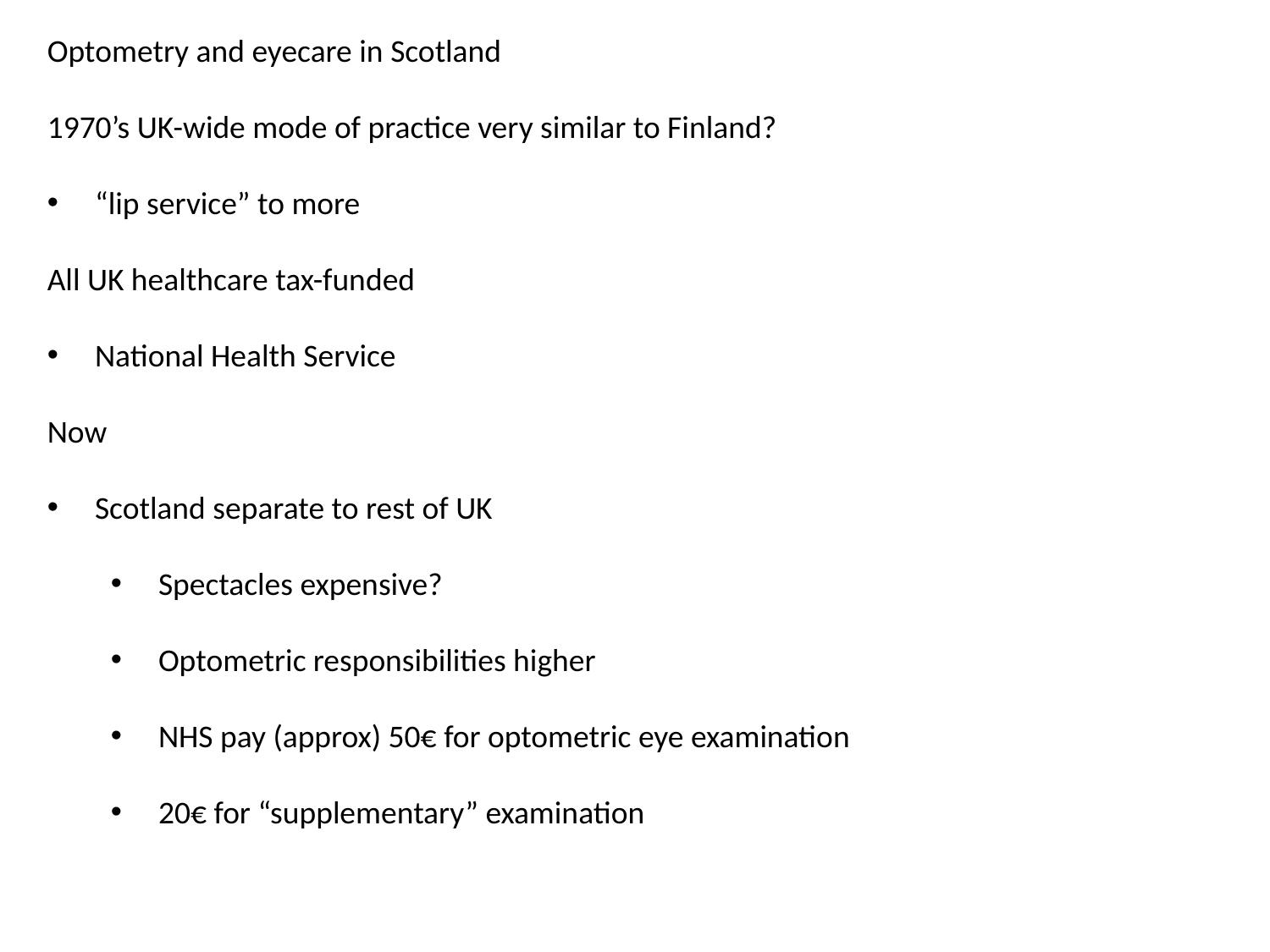

Optometry and eyecare in Scotland
1970’s UK-wide mode of practice very similar to Finland?
“lip service” to more
All UK healthcare tax-funded
National Health Service
Now
Scotland separate to rest of UK
Spectacles expensive?
Optometric responsibilities higher
NHS pay (approx) 50€ for optometric eye examination
20€ for “supplementary” examination